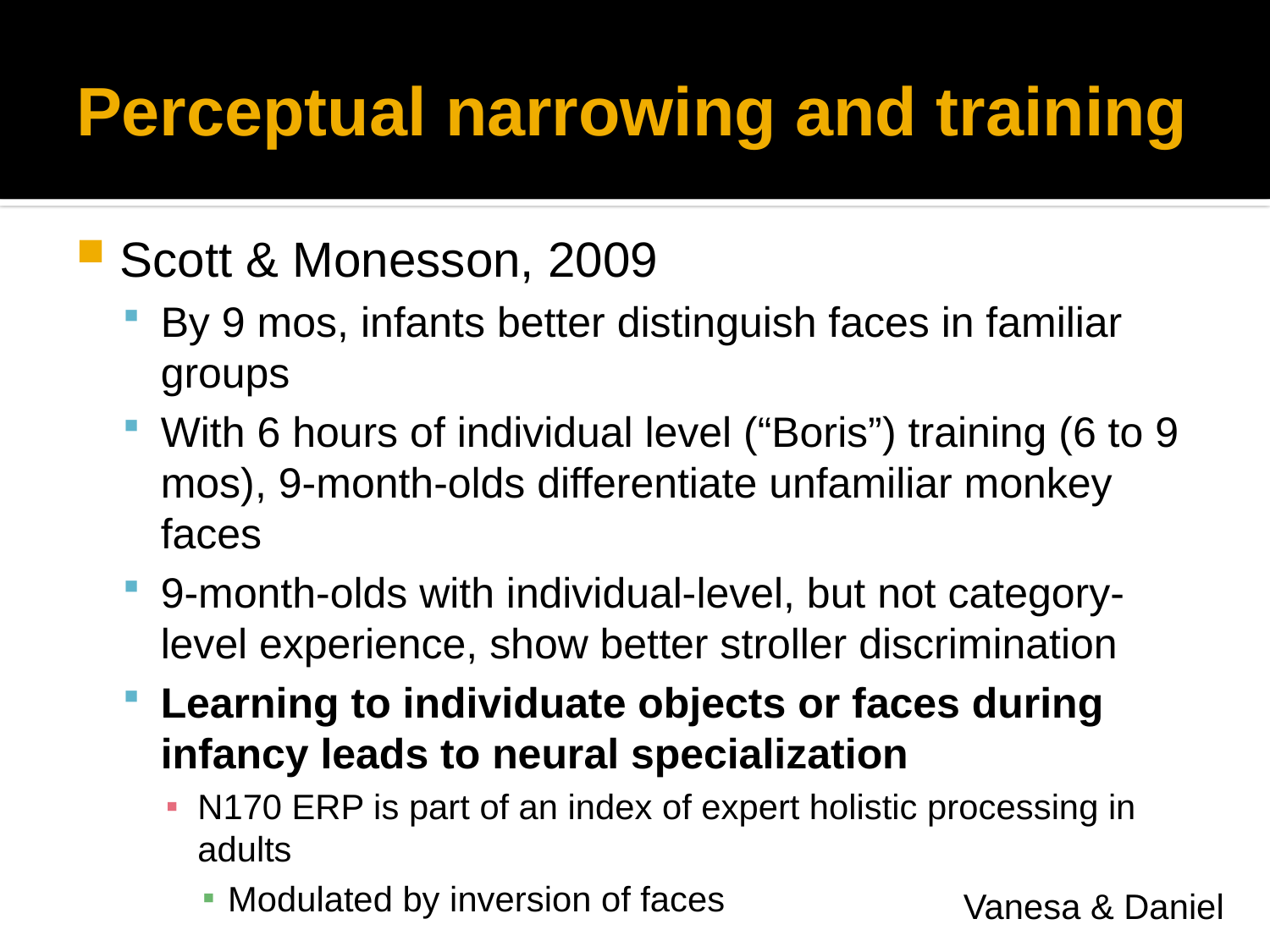

As a result, environmentally relevant categories are privileged in both perception and recognition
# Perceptual narrowing and training
Scott & Monesson, 2009
By 9 mos, infants better distinguish faces in familiar groups
With 6 hours of individual level (“Boris”) training (6 to 9 mos), 9-month-olds differentiate unfamiliar monkey faces
9-month-olds with individual-level, but not category-level experience, show better stroller discrimination
Learning to individuate objects or faces during infancy leads to neural specialization
N170 ERP is part of an index of expert holistic processing in adults
Modulated by inversion of faces

Perceptual narrowing/tuning
Labeling Early individual-level learning results in differential processing of learned categories
that can be measured in event-related potential (ERP) waveforms
Vanesa & Daniel